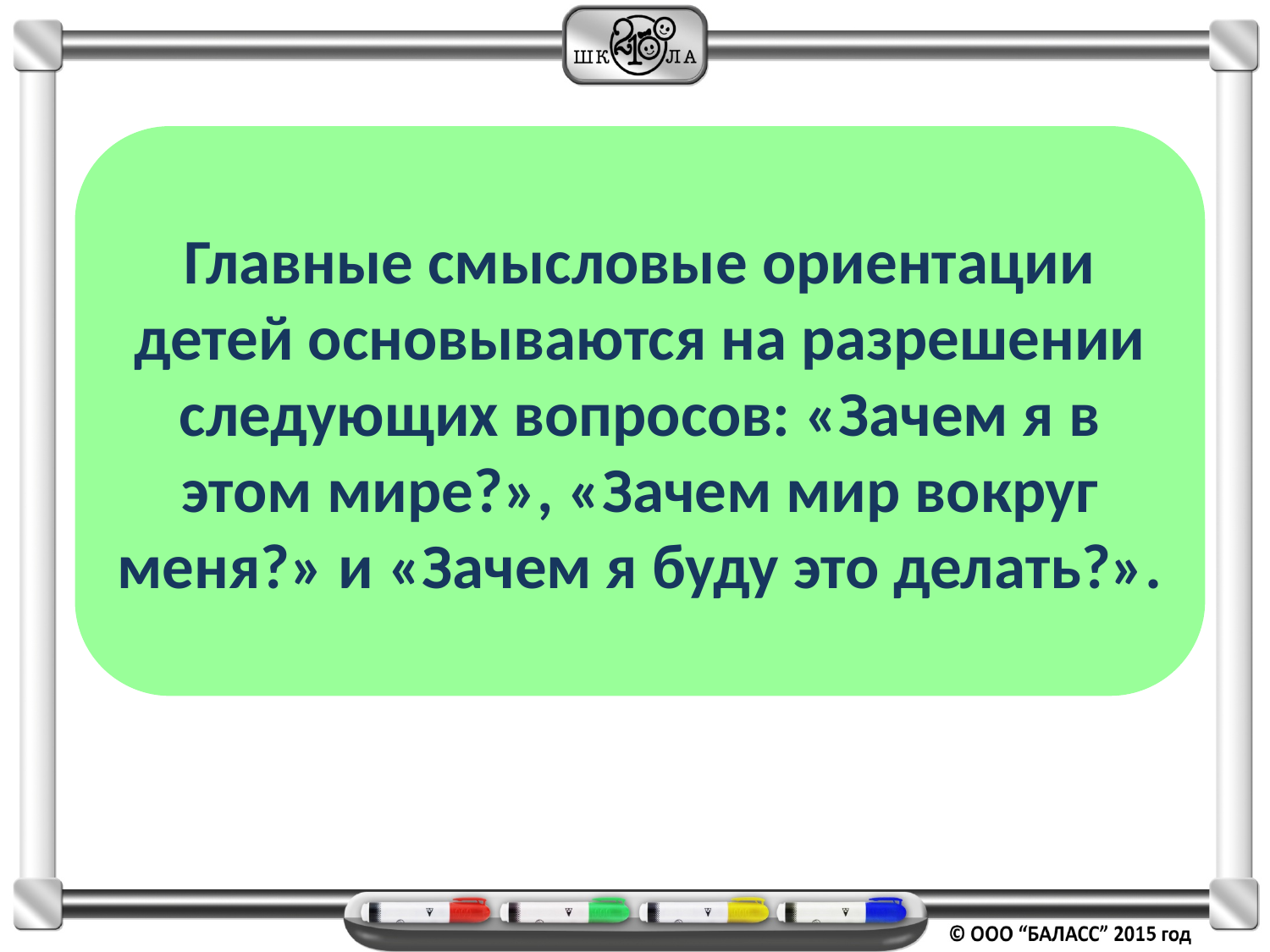

Главные смысловые ориентации детей основываются на разрешении следующих вопросов: «Зачем я в этом мире?», «Зачем мир вокруг меня?» и «Зачем я буду это делать?».